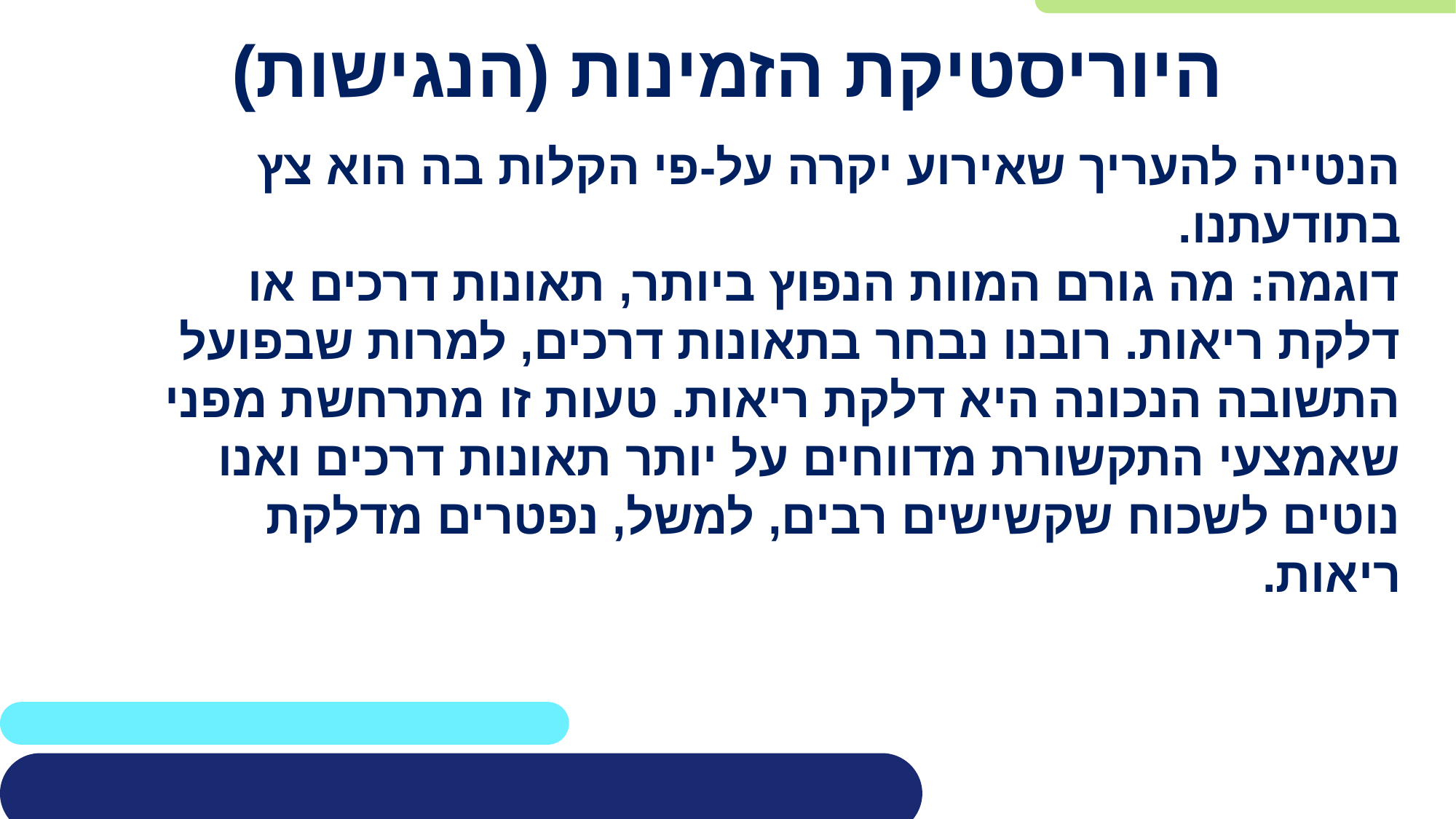

# היוריסטיקת הזמינות (הנגישות)
הנטייה להעריך שאירוע יקרה על-פי הקלות בה הוא צץ בתודעתנו.
דוגמה: מה גורם המוות הנפוץ ביותר, תאונות דרכים או דלקת ריאות. רובנו נבחר בתאונות דרכים, למרות שבפועל התשובה הנכונה היא דלקת ריאות. טעות זו מתרחשת מפני שאמצעי התקשורת מדווחים על יותר תאונות דרכים ואנו נוטים לשכוח שקשישים רבים, למשל, נפטרים מדלקת ריאות.